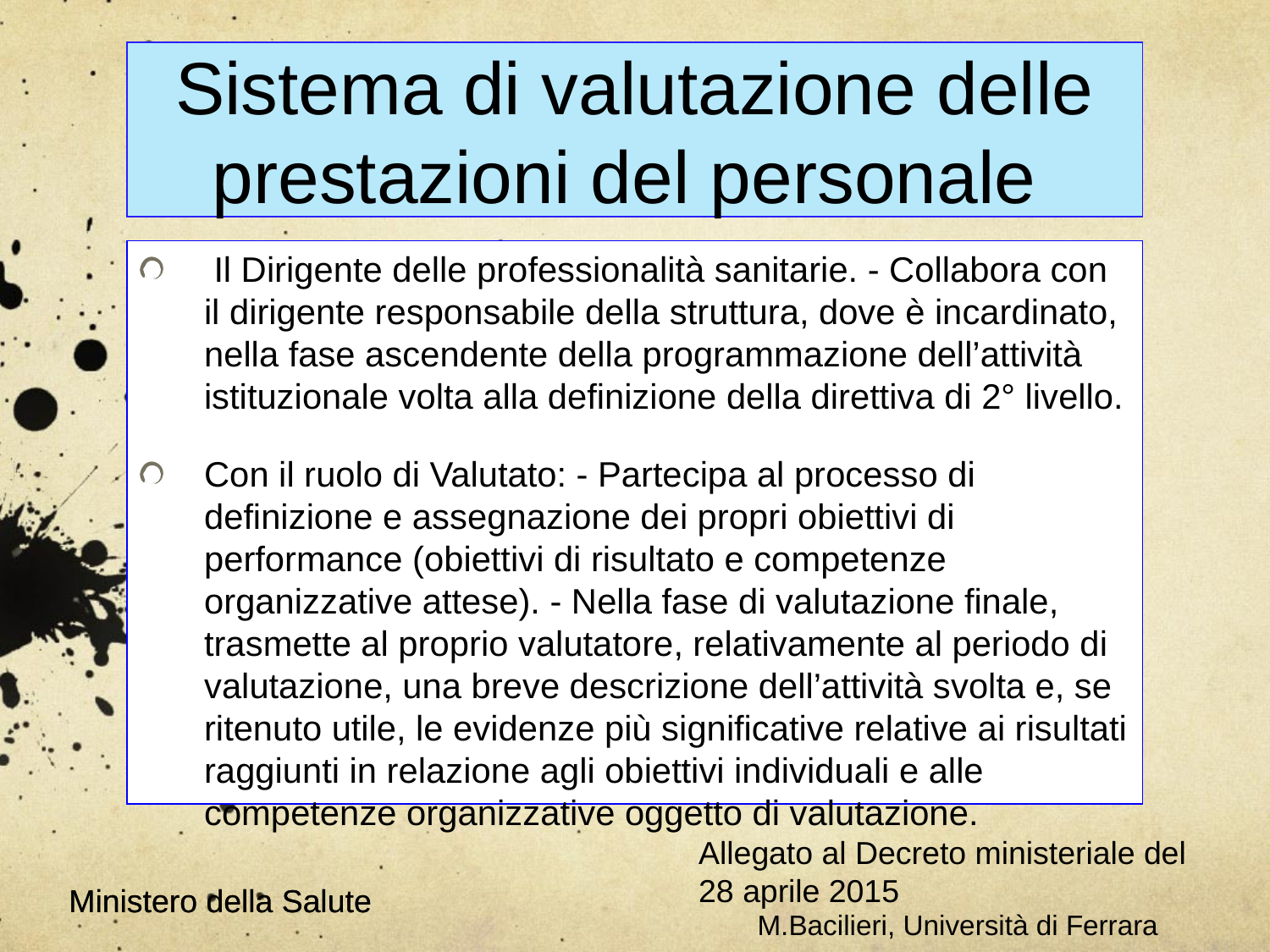

Il Dirigente delle professionalità sanitarie. ‐ Collabora con il dirigente responsabile della struttura, dove è incardinato, nella fase ascendente della programmazione dell’attività istituzionale volta alla definizione della direttiva di 2° livello.
Con il ruolo di Valutato: ‐ Partecipa al processo di definizione e assegnazione dei propri obiettivi di performance (obiettivi di risultato e competenze organizzative attese). ‐ Nella fase di valutazione finale, trasmette al proprio valutatore, relativamente al periodo di valutazione, una breve descrizione dell’attività svolta e, se ritenuto utile, le evidenze più significative relative ai risultati raggiunti in relazione agli obiettivi individuali e alle competenze organizzative oggetto di valutazione.
Sistema di valutazione delle prestazioni del personale
Allegato al Decreto ministeriale del 28 aprile 2015
Ministero della Salute
Ministero della Salute
M.Bacilieri, Università di Ferrara